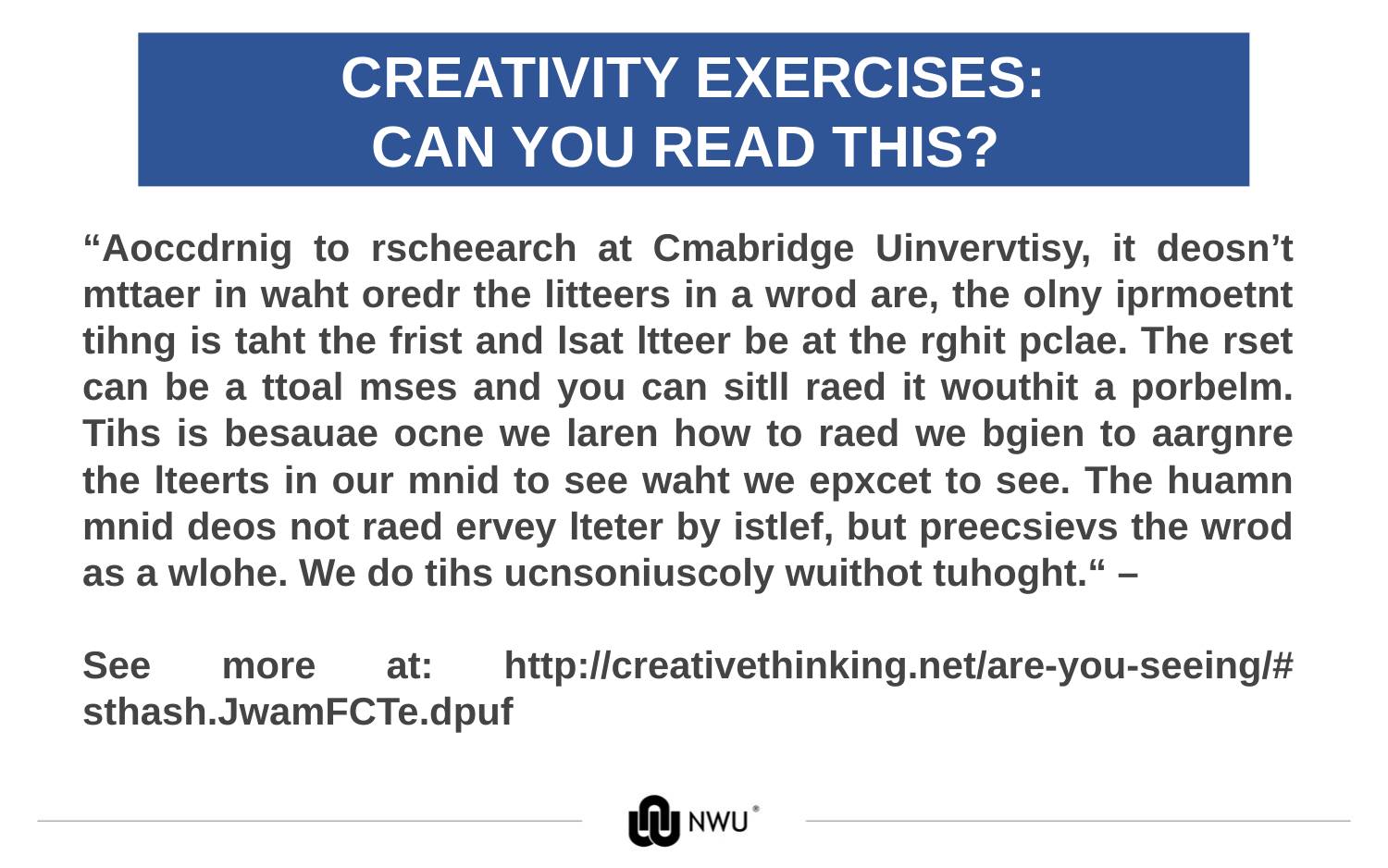

CREATIVITY EXERCISES:
CAN YOU READ THIS?
“Aoccdrnig to rscheearch at Cmabridge Uinvervtisy, it deosn’t mttaer in waht oredr the litteers in a wrod are, the olny iprmoetnt tihng is taht the frist and lsat ltteer be at the rghit pclae. The rset can be a ttoal mses and you can sitll raed it wouthit a porbelm. Tihs is besauae ocne we laren how to raed we bgien to aargnre the lteerts in our mnid to see waht we epxcet to see. The huamn mnid deos not raed ervey lteter by istlef, but preecsievs the wrod as a wlohe. We do tihs ucnsoniuscoly wuithot tuhoght.“ –

See more at: http://creativethinking.net/are-you-seeing/# sthash.JwamFCTe.dpuf